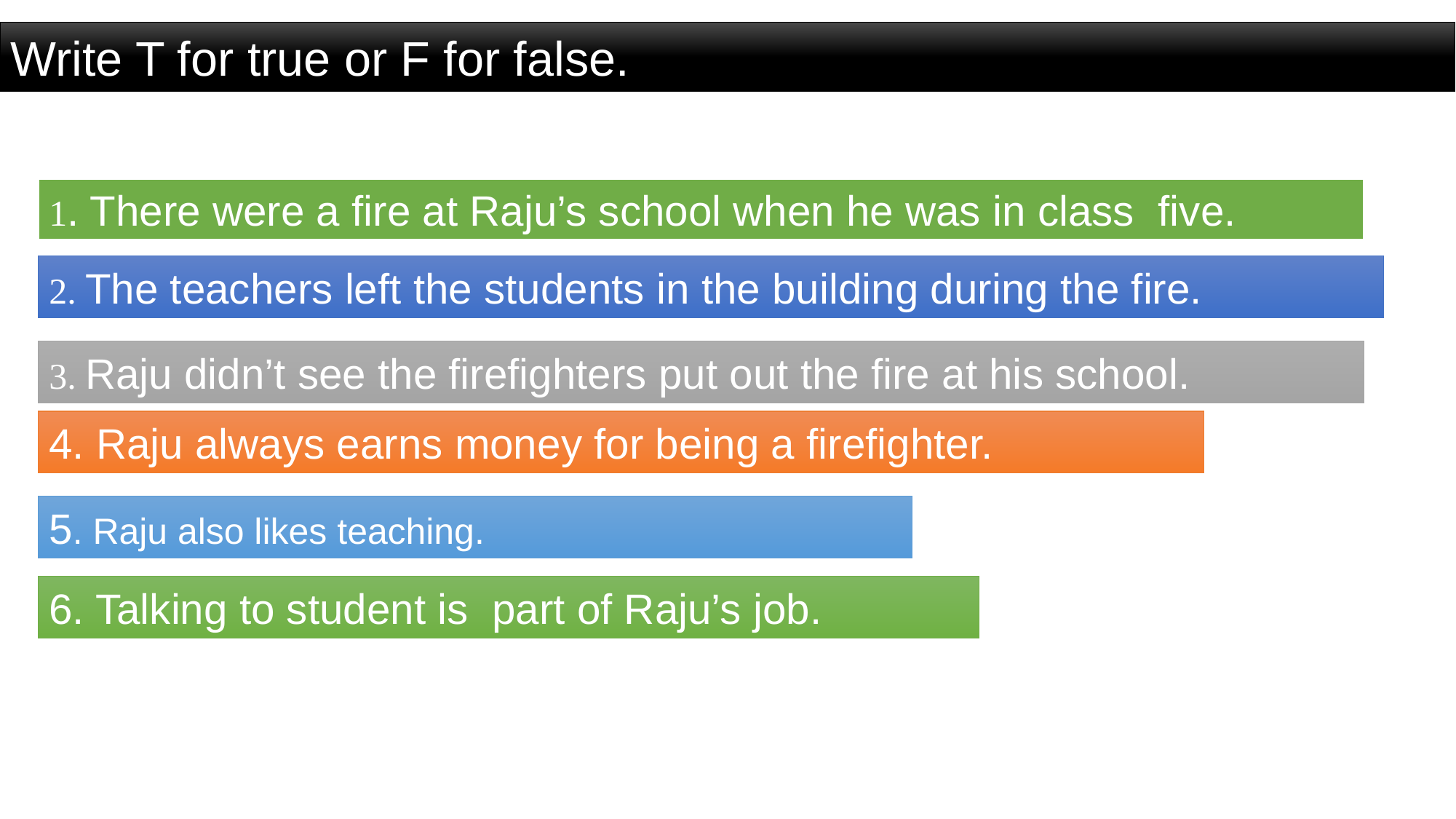

Write T for true or F for false.
1. There were a fire at Raju’s school when he was in class  five.
2. The teachers left the students in the building during the fire.
3. Raju didn’t see the firefighters put out the fire at his school.
4. Raju always earns money for being a firefighter.
5. Raju also likes teaching.
6. Talking to student is  part of Raju’s job.